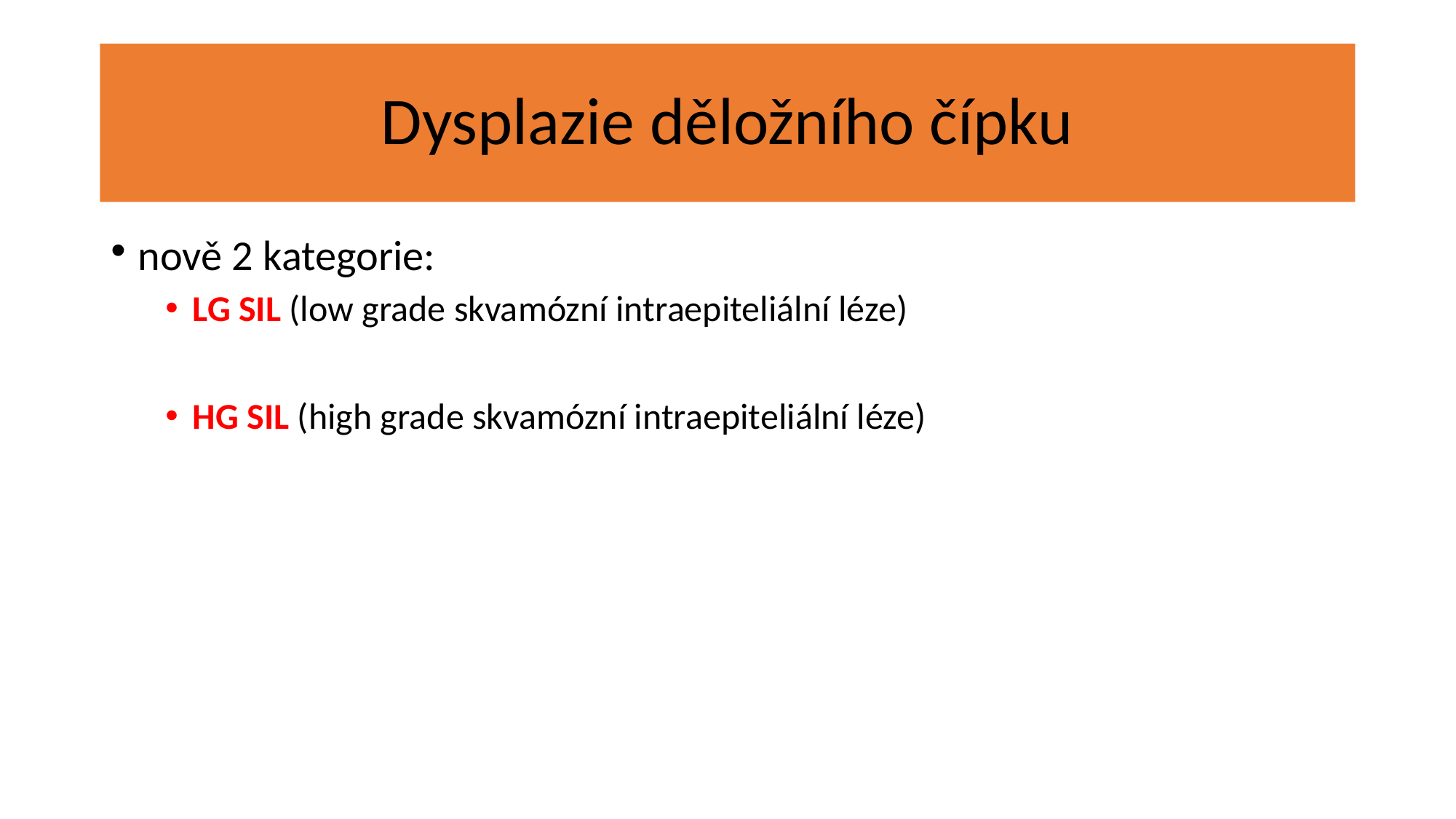

# Dysplazie děložního čípku
nově 2 kategorie:
LG SIL (low grade skvamózní intraepiteliální léze)

HG SIL (high grade skvamózní intraepiteliální léze)